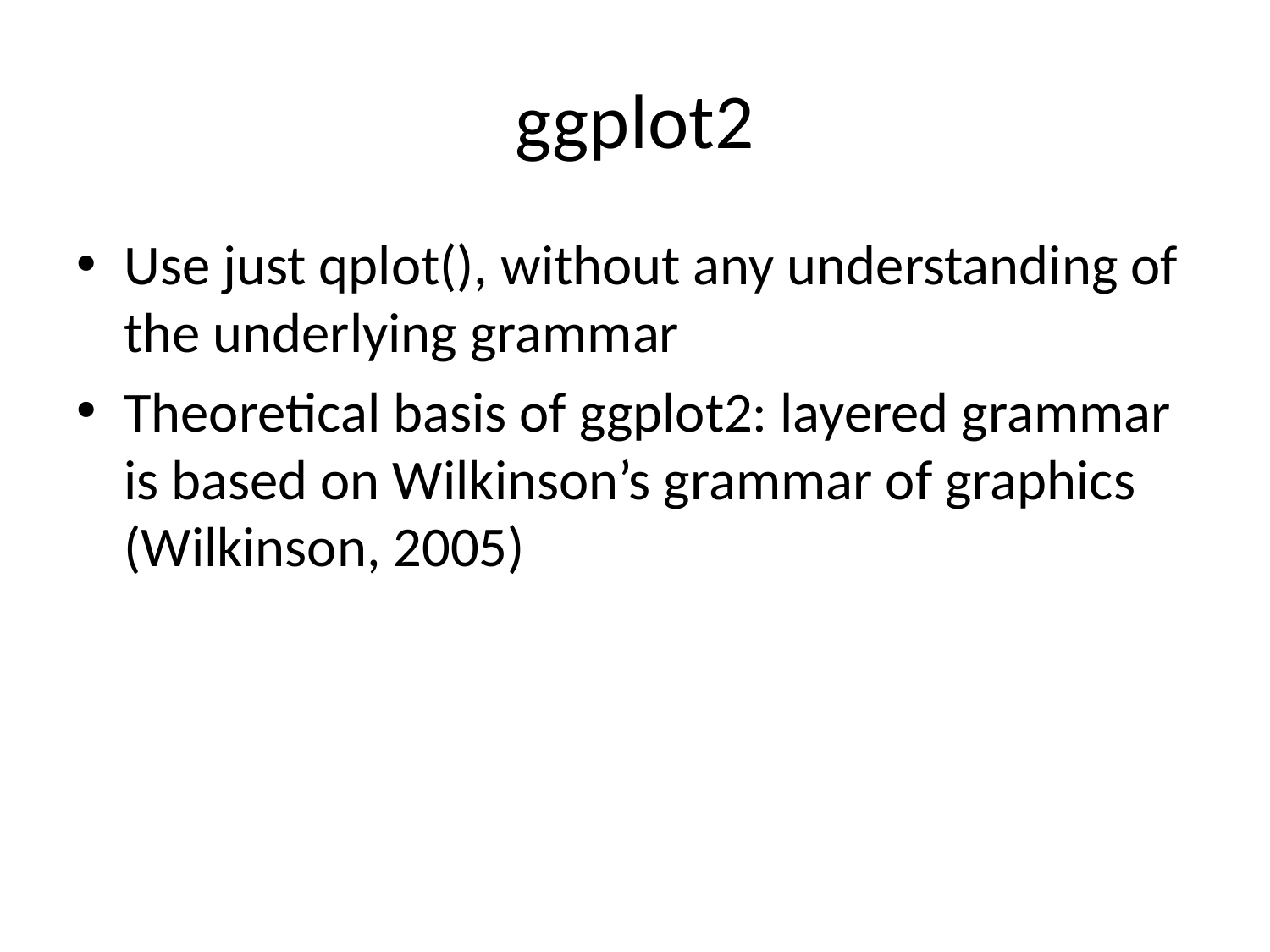

# ggplot2
Use just qplot(), without any understanding of the underlying grammar
Theoretical basis of ggplot2: layered grammar is based on Wilkinson’s grammar of graphics (Wilkinson, 2005)